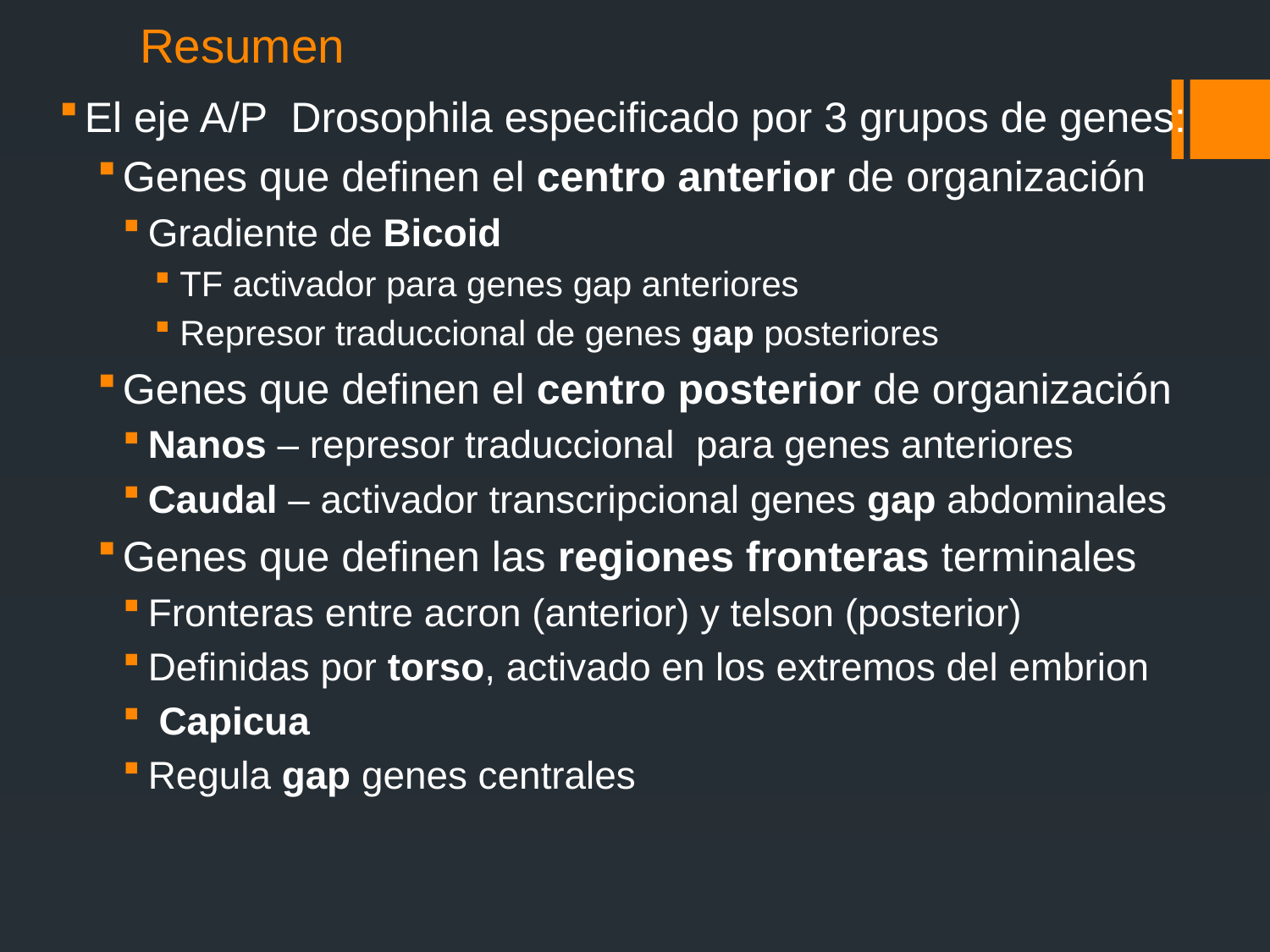

# Resumen
El eje A/P  Drosophila especificado por 3 grupos de genes:
Genes que definen el centro anterior de organización
Gradiente de Bicoid
TF activador para genes gap anteriores
Represor traduccional de genes gap posteriores
Genes que definen el centro posterior de organización
Nanos – represor traduccional  para genes anteriores
Caudal – activador transcripcional genes gap abdominales
Genes que definen las regiones fronteras terminales
Fronteras entre acron (anterior) y telson (posterior)
Definidas por torso, activado en los extremos del embrion
 Capicua
Regula gap genes centrales